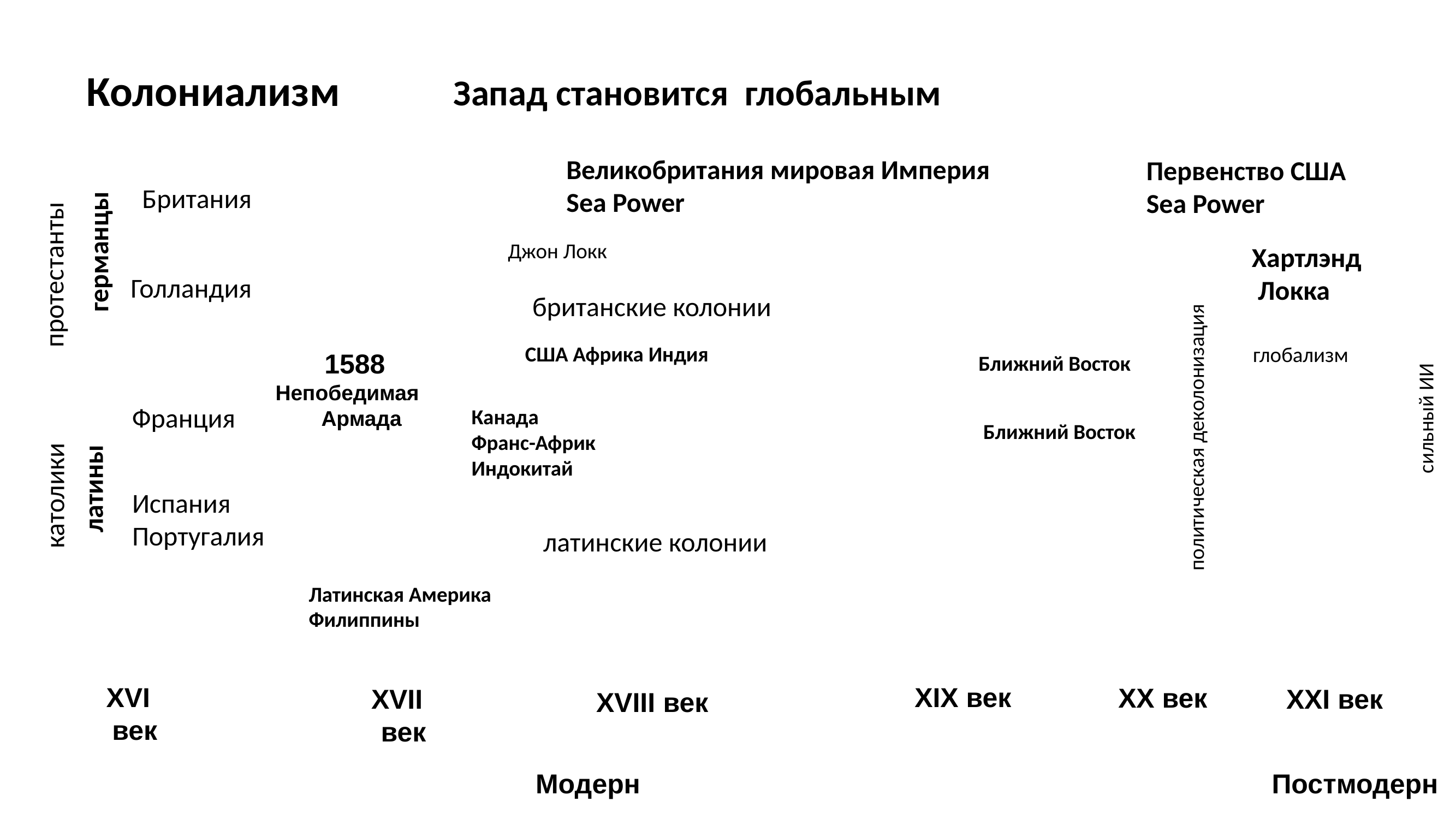

Колониализм
Запад становится  глобальным
Великобритания мировая Империя
Sea Power
Первенство США
Sea Power
Британия
германцы
Джон Локк
Хартлэнд
 Локка
протестанты
Голландия
британские колонии
  1588
Непобедимая Армада
США Африка Индия
глобализм
Ближний Восток
Франция
Канада
Франс-Африк
Индокитай
сильный ИИ
Ближний Восток
политическая деколонизация
католики
латины
Испания
Португалия
латинские колонии
Латинская Америка
Филиппины
  XVI век
  XIX век
  XX век
  XVII век
  XXI век
  XVIII век
Модерн
Постмодерн